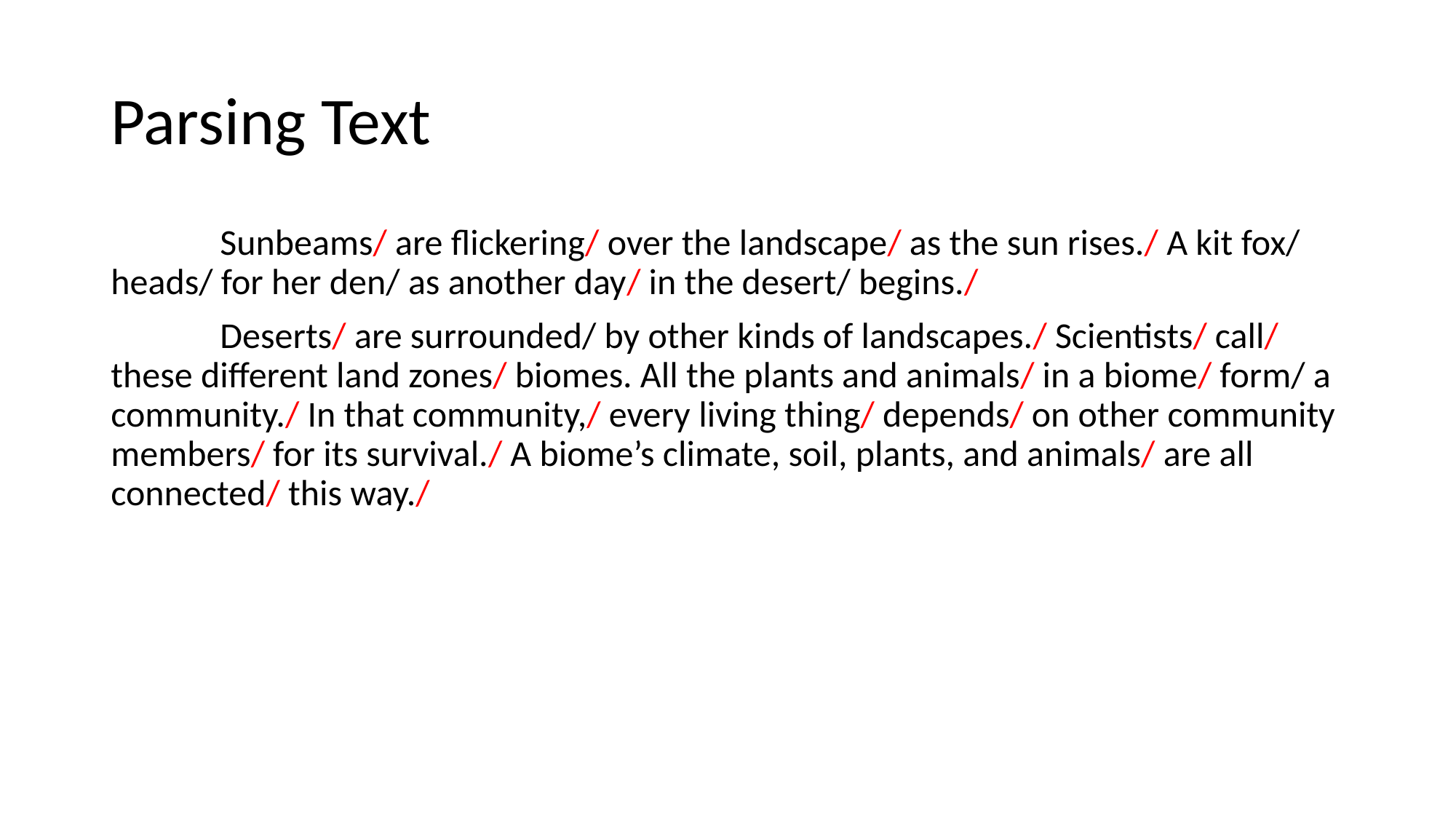

# Parsing Text
	Sunbeams/ are flickering/ over the landscape/ as the sun rises./ A kit fox/ heads/ for her den/ as another day/ in the desert/ begins./
	Deserts/ are surrounded/ by other kinds of landscapes./ Scientists/ call/ these different land zones/ biomes. All the plants and animals/ in a biome/ form/ a community./ In that community,/ every living thing/ depends/ on other community members/ for its survival./ A biome’s climate, soil, plants, and animals/ are all connected/ this way./